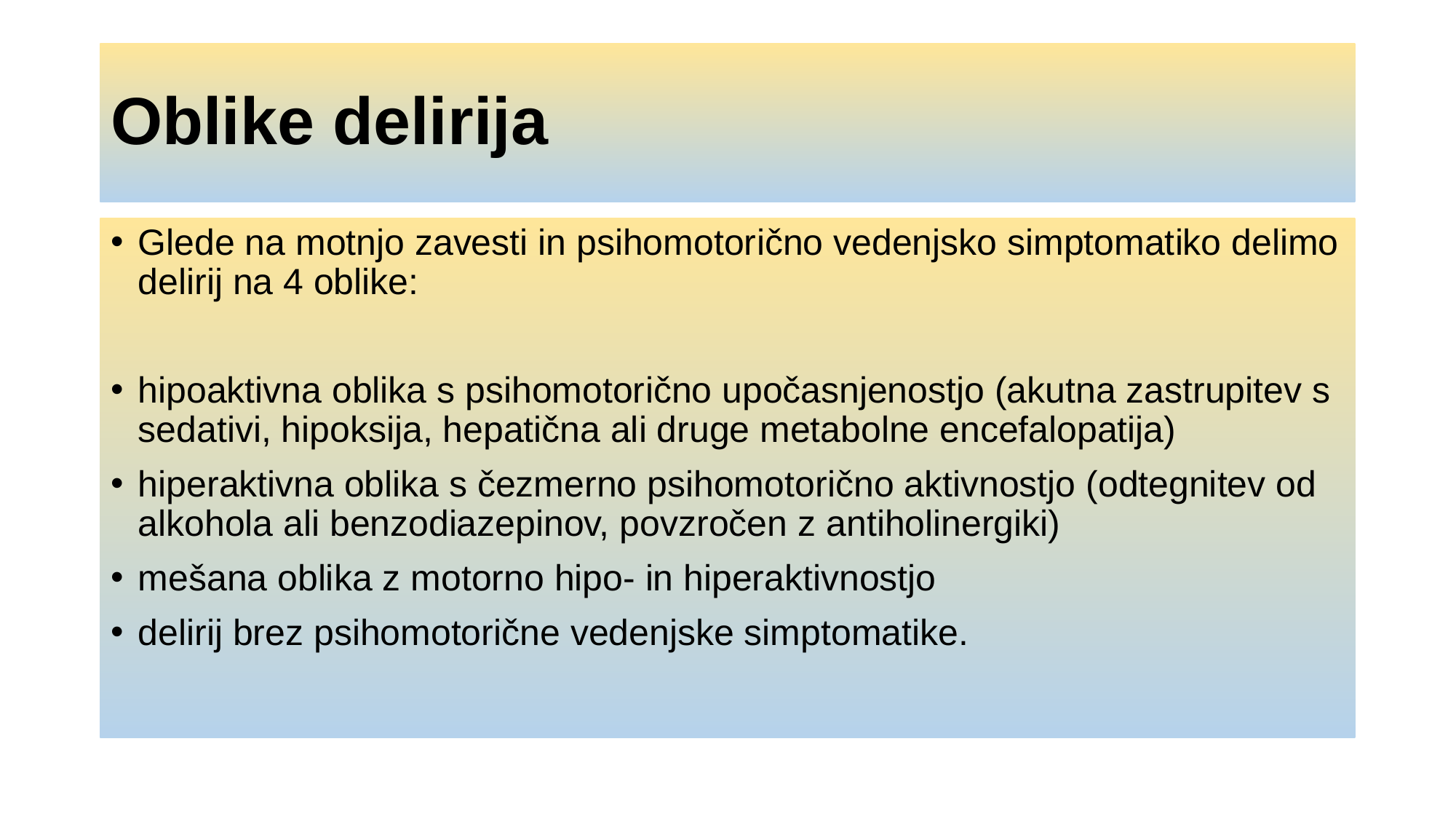

# Oblike delirija
Glede na motnjo zavesti in psihomotorično vedenjsko simptomatiko delimo delirij na 4 oblike:

hipoaktivna oblika s psihomotorično upočasnjenostjo (akutna zastrupitev s sedativi, hipoksija, hepatična ali druge metabolne encefalopatija)
hiperaktivna oblika s čezmerno psihomotorično aktivnostjo (odtegnitev od alkohola ali benzodiazepinov, povzročen z antiholinergiki)
mešana oblika z motorno hipo- in hiperaktivnostjo
delirij brez psihomotorične vedenjske simptomatike.